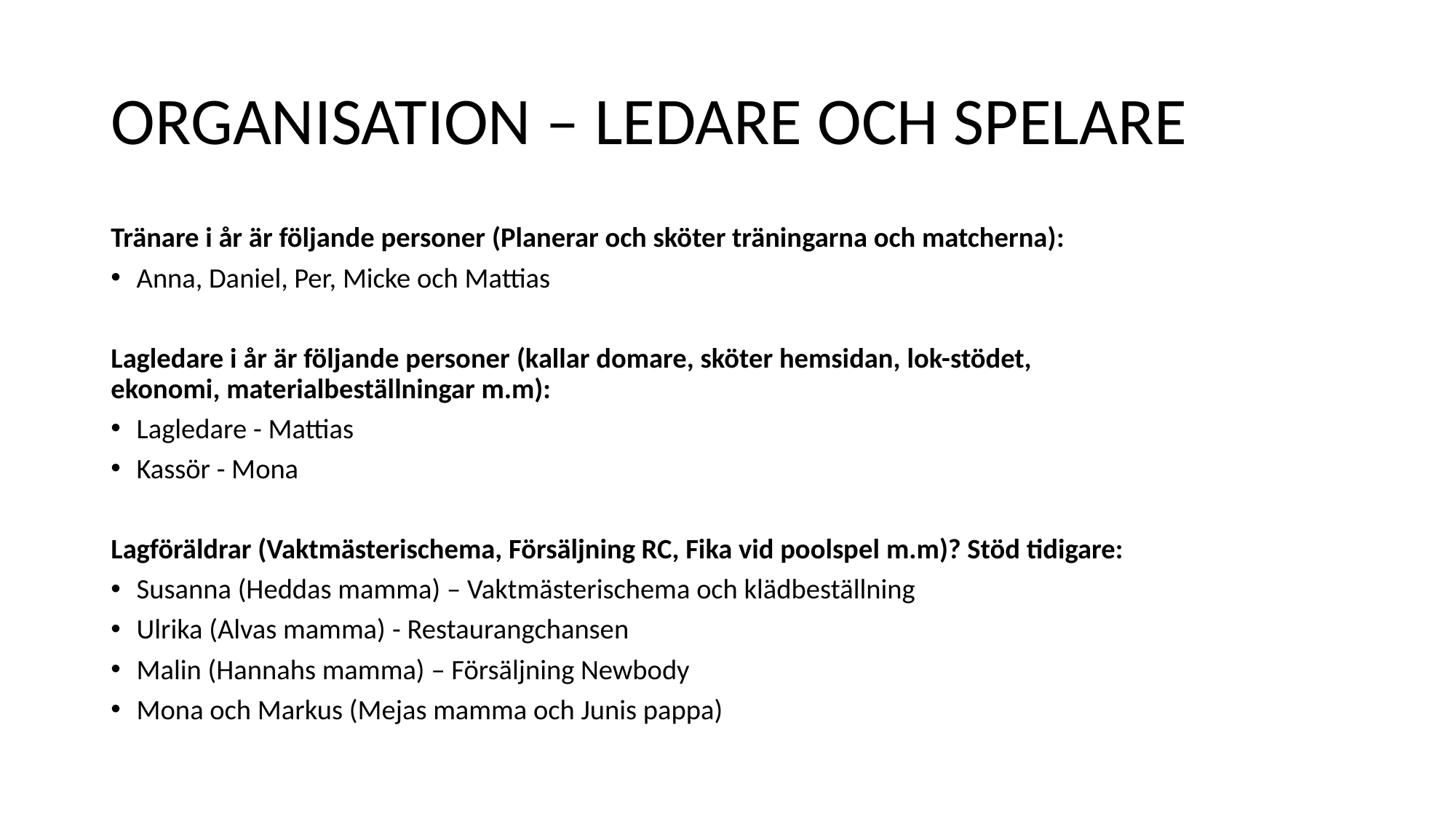

# ORGANISATION – LEDARE OCH SPELARE
Tränare i år är följande personer (Planerar och sköter träningarna och matcherna)​:
Anna, Daniel, Per, Micke och Mattias

Lagledare i år är följande personer (kallar domare, sköter hemsidan, lok-stödet, ekonomi, materialbeställningar m.m)​:
Lagledare - Mattias​
Kassör - Mona​

Lagföräldrar (Vaktmästerischema, Försäljning RC, Fika vid poolspel m.m)? Stöd tidigare:​
Susanna (Heddas mamma) – Vaktmästerischema och klädbeställning
Ulrika (Alvas mamma)​ - Restaurangchansen
Malin (Hannahs mamma) – Försäljning Newbody
Mona och Markus (Mejas mamma och Junis pappa)